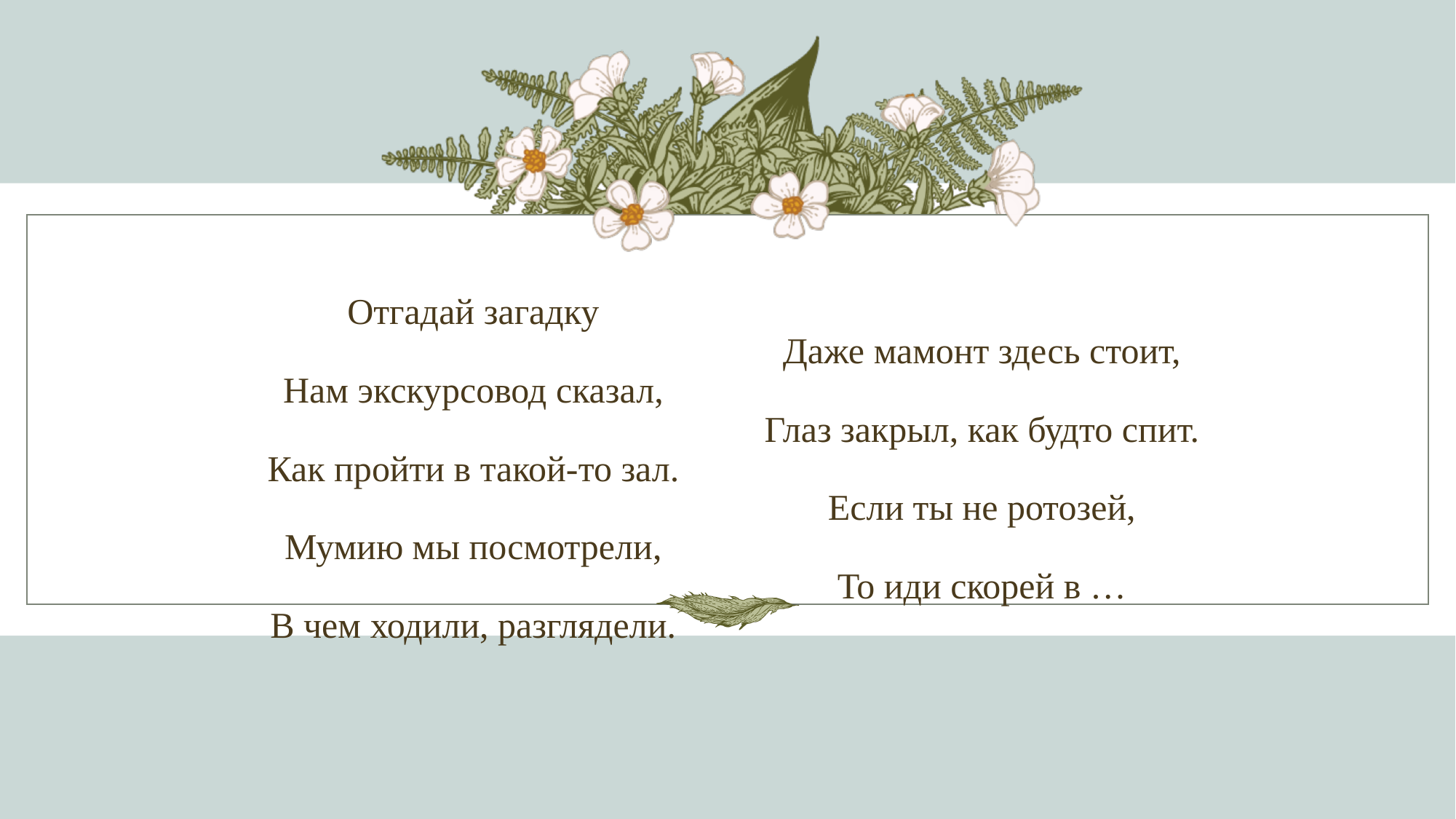

# Отгадай загадку Нам экскурсовод сказал, Как пройти в такой-то зал. Мумию мы посмотрели, В чем ходили, разглядели. Даже мамонт здесь стоит, Глаз закрыл, как будто спит. Если ты не ротозей, То иди скорей в …